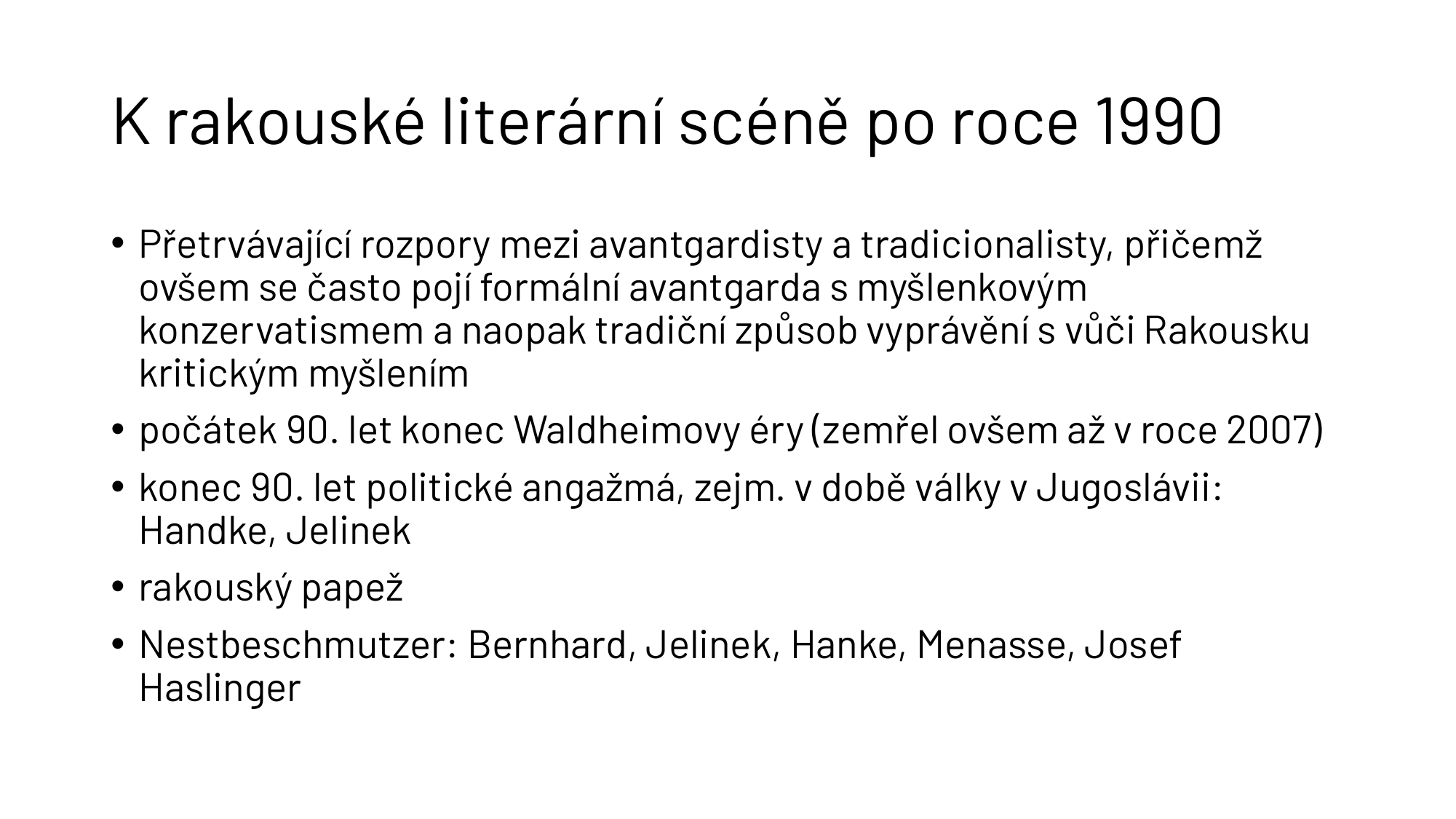

# K rakouské literární scéně po roce 1990
Přetrvávající rozpory mezi avantgardisty a tradicionalisty, přičemž ovšem se často pojí formální avantgarda s myšlenkovým konzervatismem a naopak tradiční způsob vyprávění s vůči Rakousku kritickým myšlením
počátek 90. let konec Waldheimovy éry (zemřel ovšem až v roce 2007)
konec 90. let politické angažmá, zejm. v době války v Jugoslávii: Handke, Jelinek
rakouský papež
Nestbeschmutzer: Bernhard, Jelinek, Hanke, Menasse, Josef Haslinger